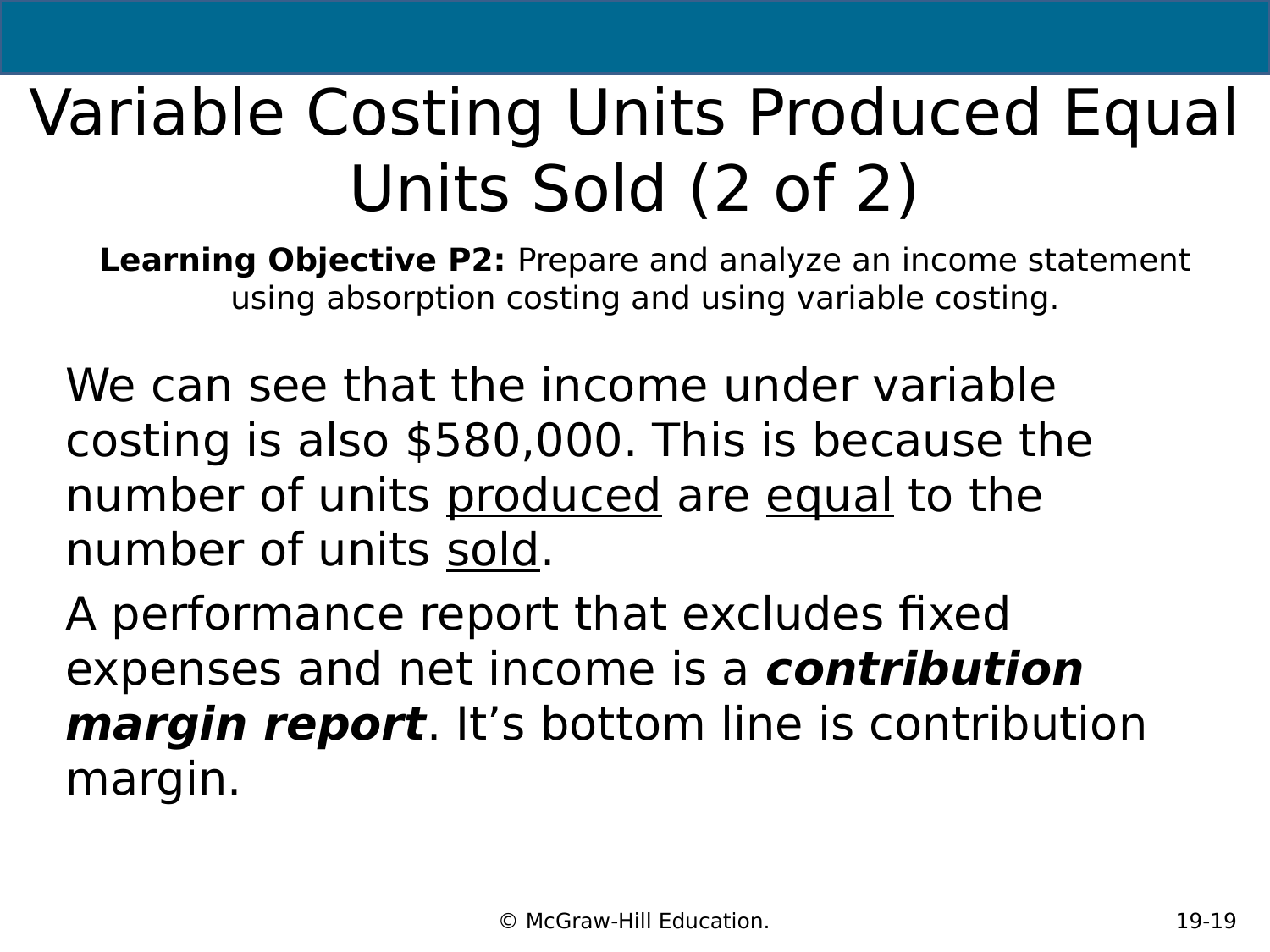

# Variable Costing Units Produced Equal Units Sold (2 of 2)
Learning Objective P2: Prepare and analyze an income statement using absorption costing and using variable costing.
We can see that the income under variable costing is also $580,000. This is because the number of units produced are equal to the number of units sold.
A performance report that excludes fixed expenses and net income is a contribution margin report. It’s bottom line is contribution margin.